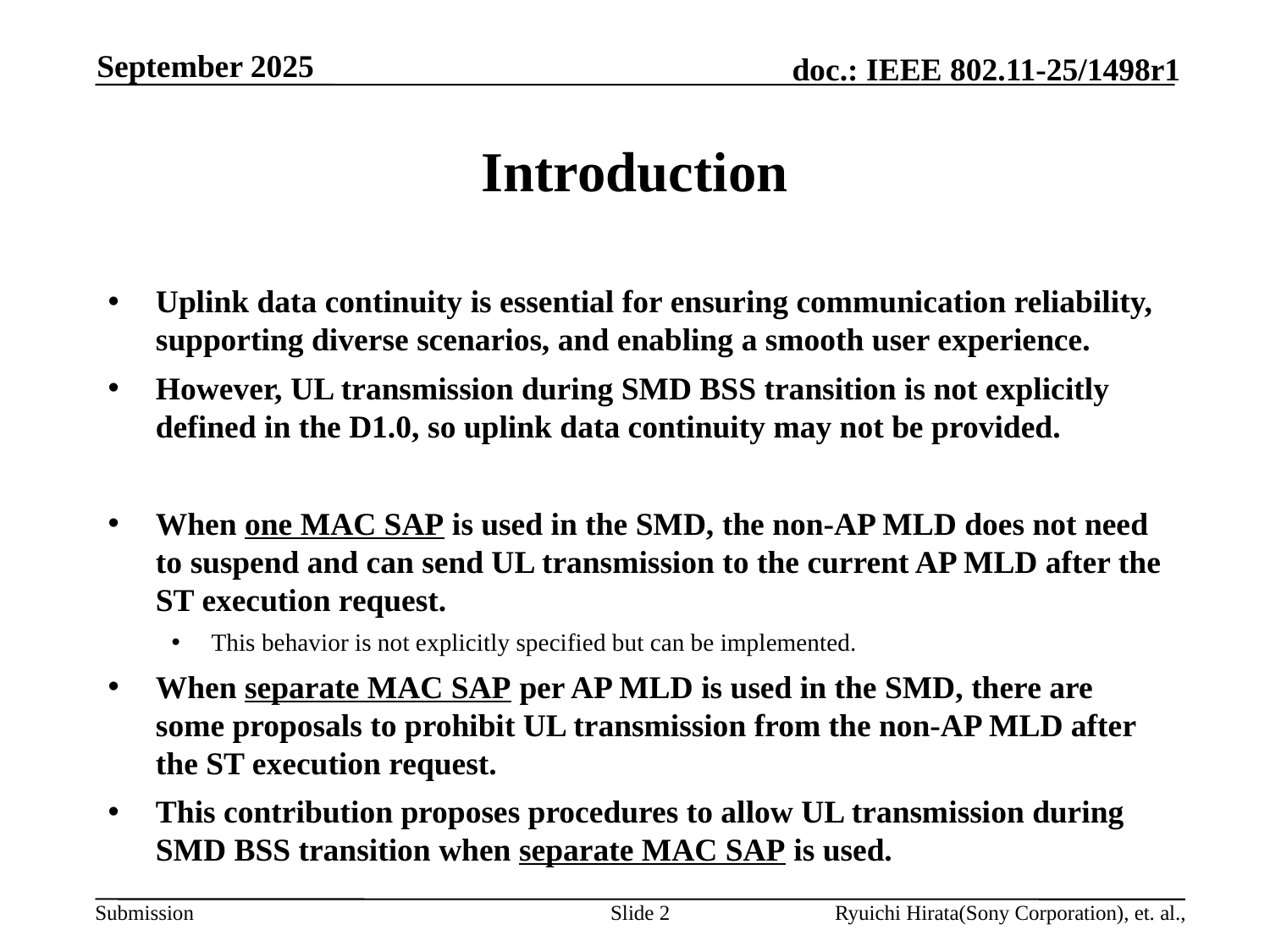

September 2025
# Introduction
Uplink data continuity is essential for ensuring communication reliability, supporting diverse scenarios, and enabling a smooth user experience.
However, UL transmission during SMD BSS transition is not explicitly defined in the D1.0, so uplink data continuity may not be provided.

When one MAC SAP is used in the SMD, the non-AP MLD does not need to suspend and can send UL transmission to the current AP MLD after the ST execution request.
This behavior is not explicitly specified but can be implemented.
When separate MAC SAP per AP MLD is used in the SMD, there are some proposals to prohibit UL transmission from the non-AP MLD after the ST execution request.
This contribution proposes procedures to allow UL transmission during SMD BSS transition when separate MAC SAP is used.
Slide 2
Ryuichi Hirata(Sony Corporation), et. al.,